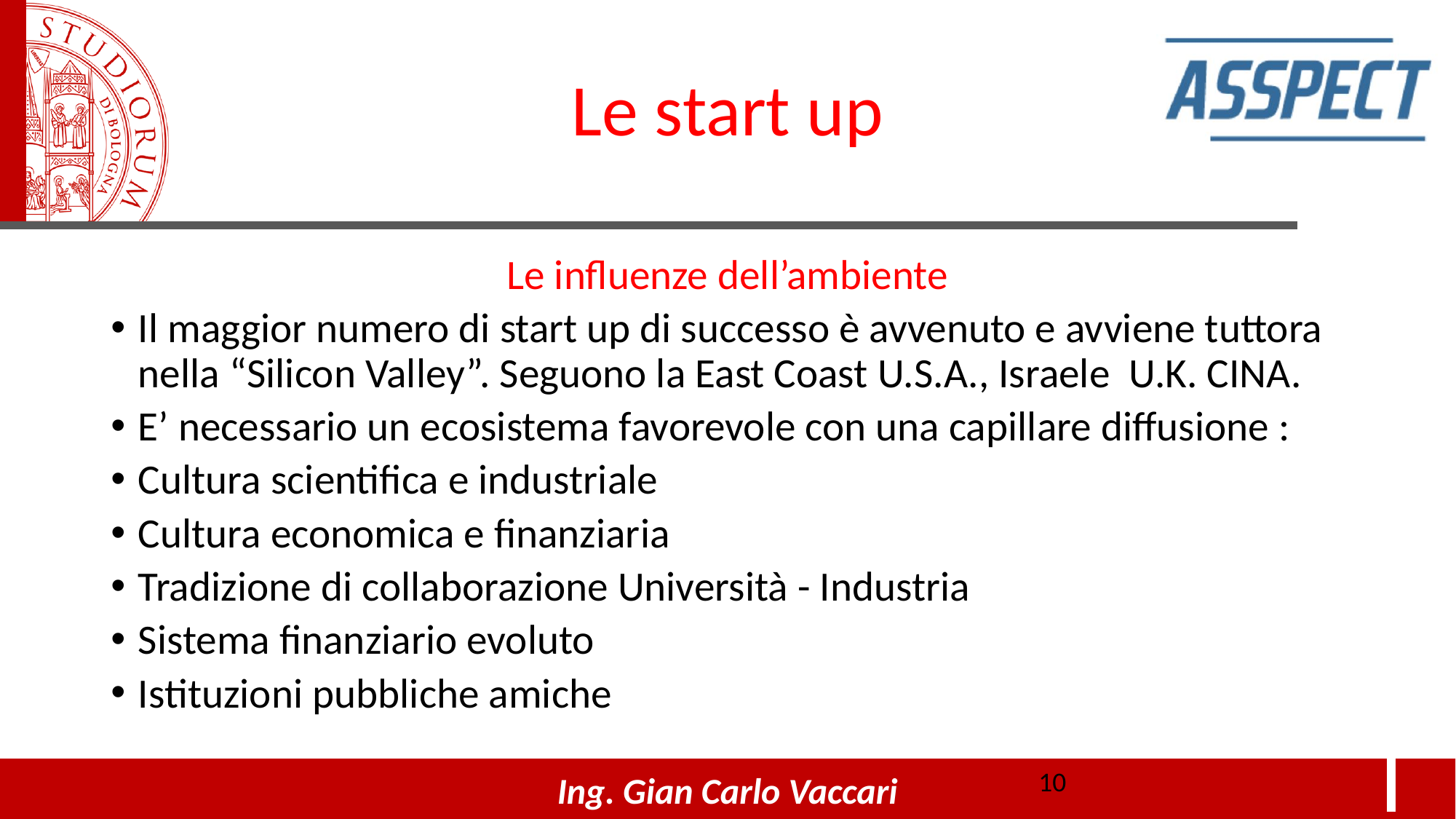

# Le start up
Le influenze dell’ambiente
Il maggior numero di start up di successo è avvenuto e avviene tuttora nella “Silicon Valley”. Seguono la East Coast U.S.A., Israele  U.K. CINA.
E’ necessario un ecosistema favorevole con una capillare diffusione :
Cultura scientifica e industriale
Cultura economica e finanziaria
Tradizione di collaborazione Università - Industria
Sistema finanziario evoluto
Istituzioni pubbliche amiche

10
Ing. Gian Carlo Vaccari